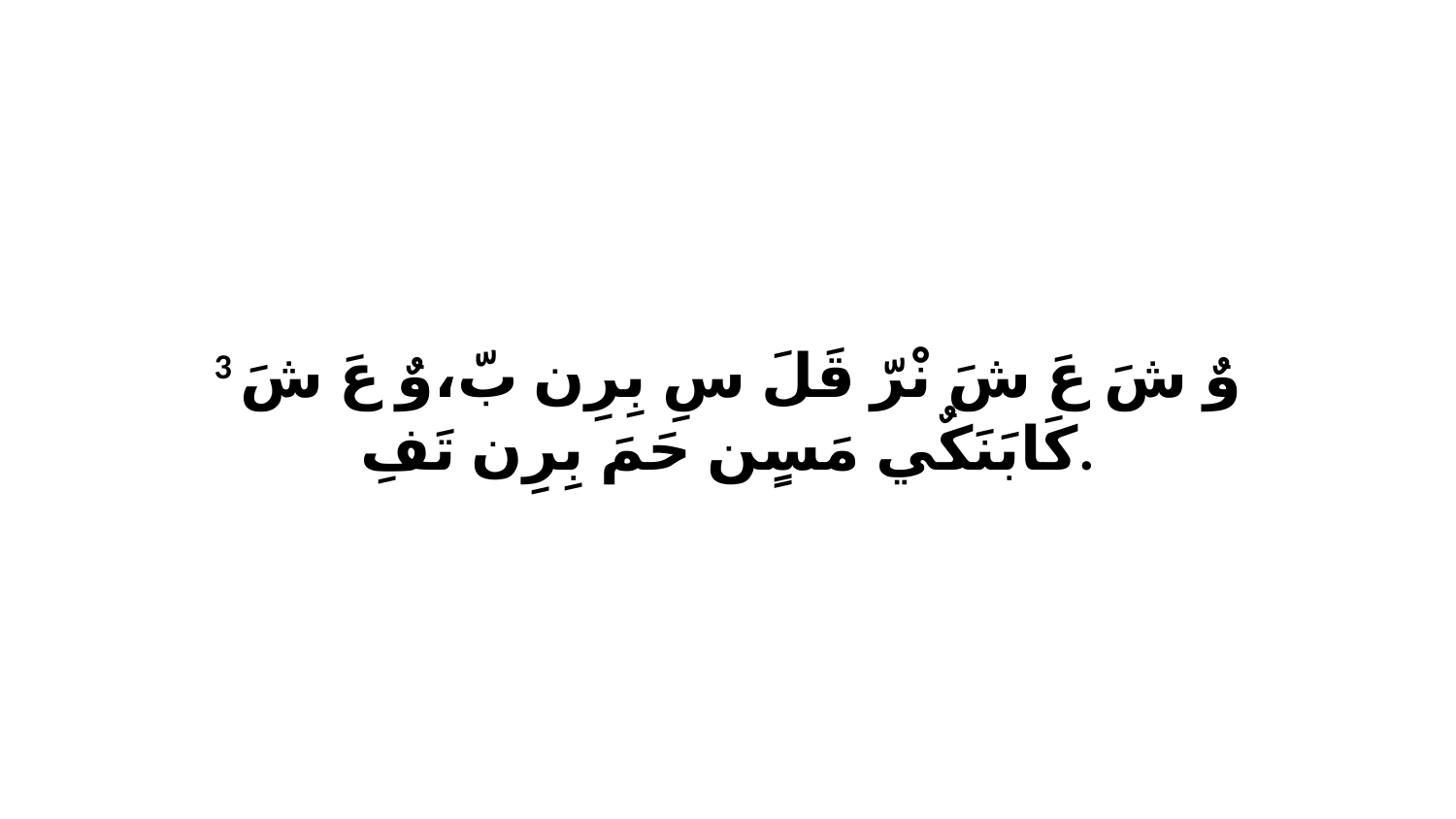

3 وٌ شَ عَ شَ نْرّ قَلَ سِ بِرِن بّ،وٌ عَ شَ كَابَنَكٌي مَسٍن حَمَ بِرِن تَفِ.